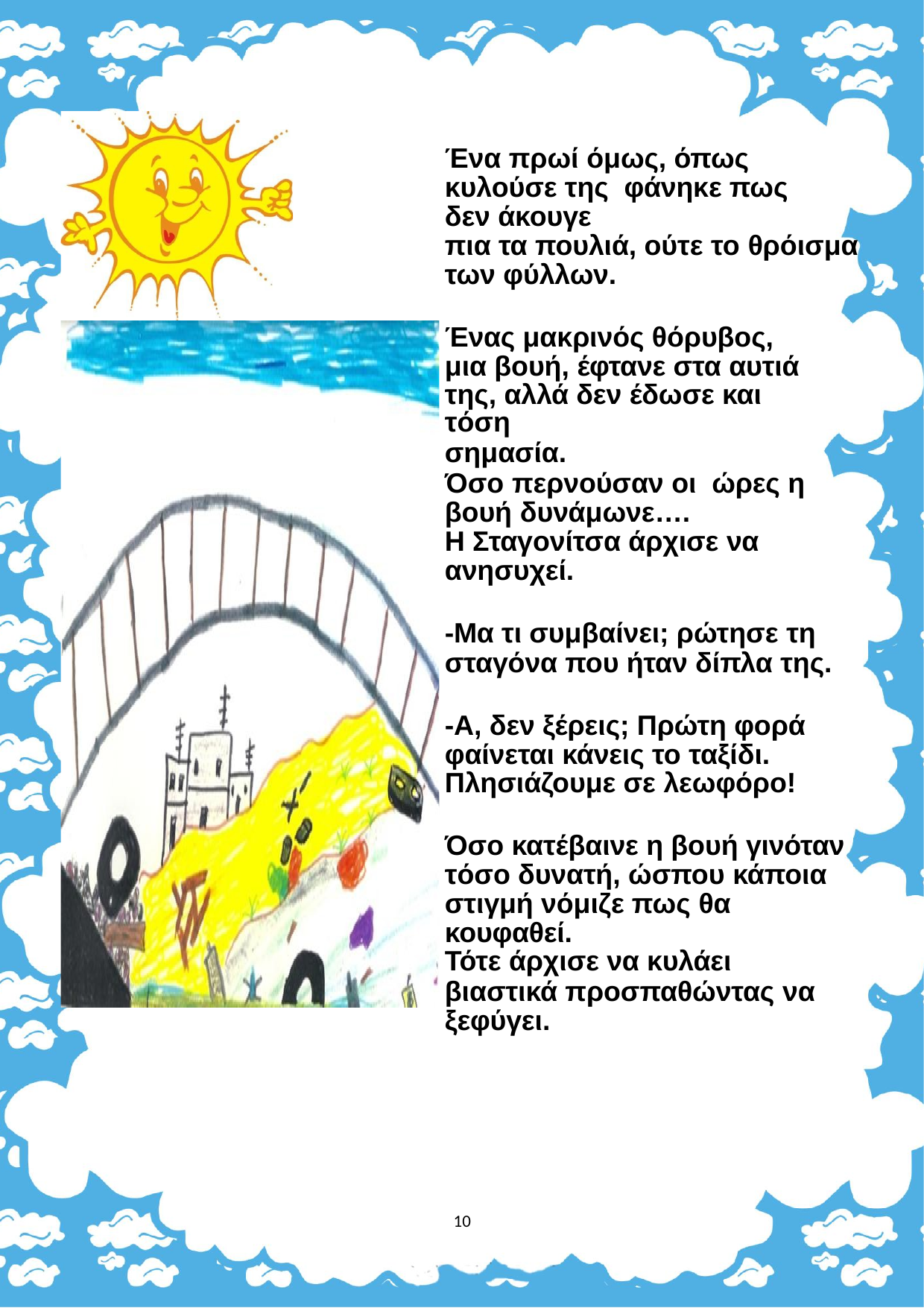

Ένα πρωί	όμως, όπως κυλούσε της  φάνηκε πως δεν άκουγε
πια τα πουλιά, ούτε το θρόισμα  των φύλλων.

Ένας μακρινός θόρυβος,  μια βουή, έφτανε στα αυτιά
της, αλλά δεν έδωσε και τόση
σημασία.
Όσο περνούσαν οι  ώρες η βουή δυνάμωνε….
Η Σταγονίτσα άρχισε να  ανησυχεί.

-Μα τι συμβαίνει; ρώτησε τη  σταγόνα που ήταν δίπλα της.

-Α, δεν ξέρεις; Πρώτη φορά  φαίνεται κάνεις το ταξίδι.
Πλησιάζουμε σε λεωφόρο!

Όσο κατέβαινε η βουή γινόταν  τόσο δυνατή, ώσπου κάποια
στιγμή νόμιζε πως θα  κουφαθεί.
Τότε άρχισε να κυλάει
βιαστικά προσπαθώντας να  ξεφύγει.
10